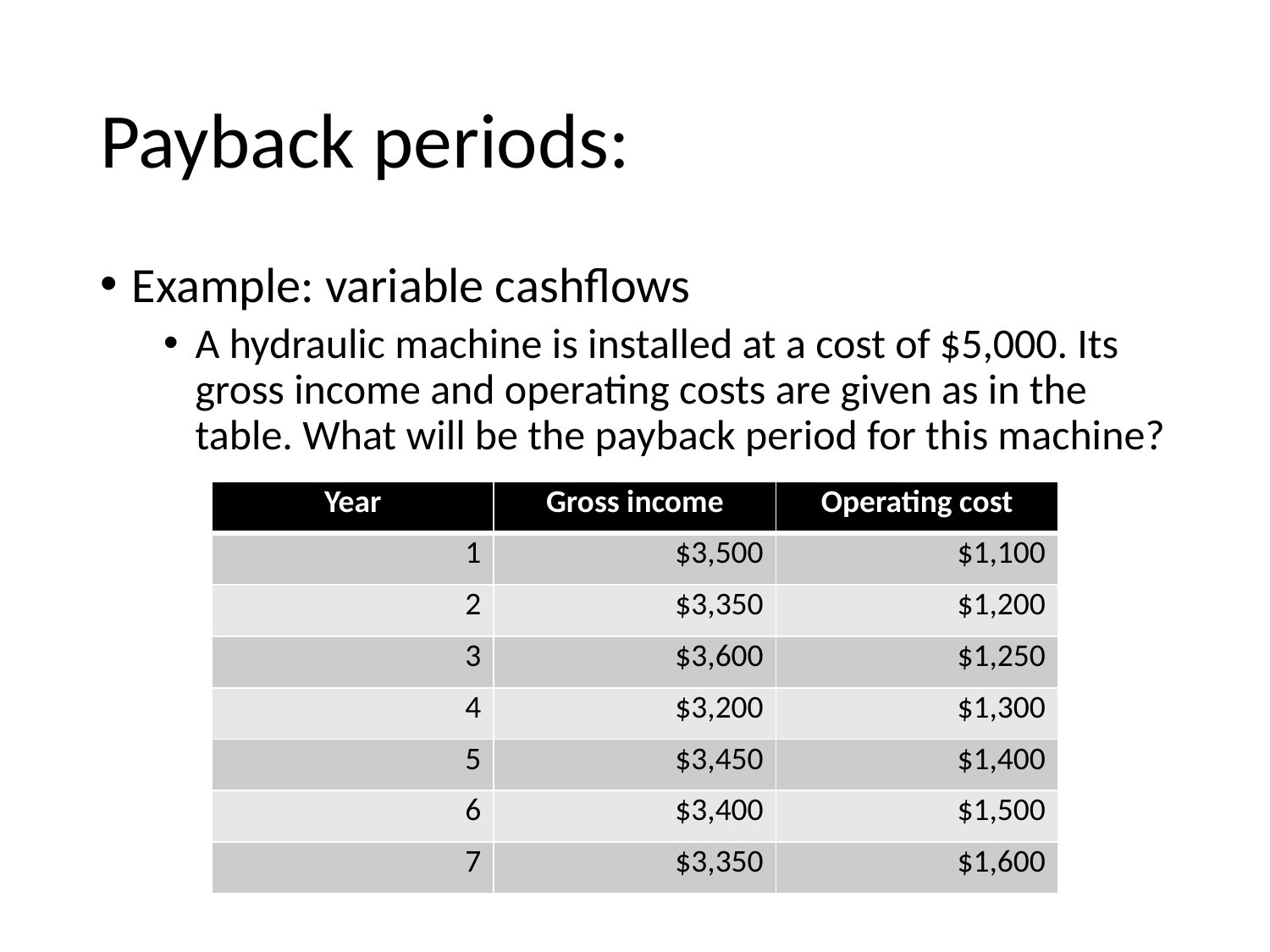

# Payback periods:
Example: variable cashflows
A hydraulic machine is installed at a cost of $5,000. Its gross income and operating costs are given as in the table. What will be the payback period for this machine?

| Year | Gross income | Operating cost |
| --- | --- | --- |
| 1 | $3,500 | $1,100 |
| 2 | $3,350 | $1,200 |
| 3 | $3,600 | $1,250 |
| 4 | $3,200 | $1,300 |
| 5 | $3,450 | $1,400 |
| 6 | $3,400 | $1,500 |
| 7 | $3,350 | $1,600 |